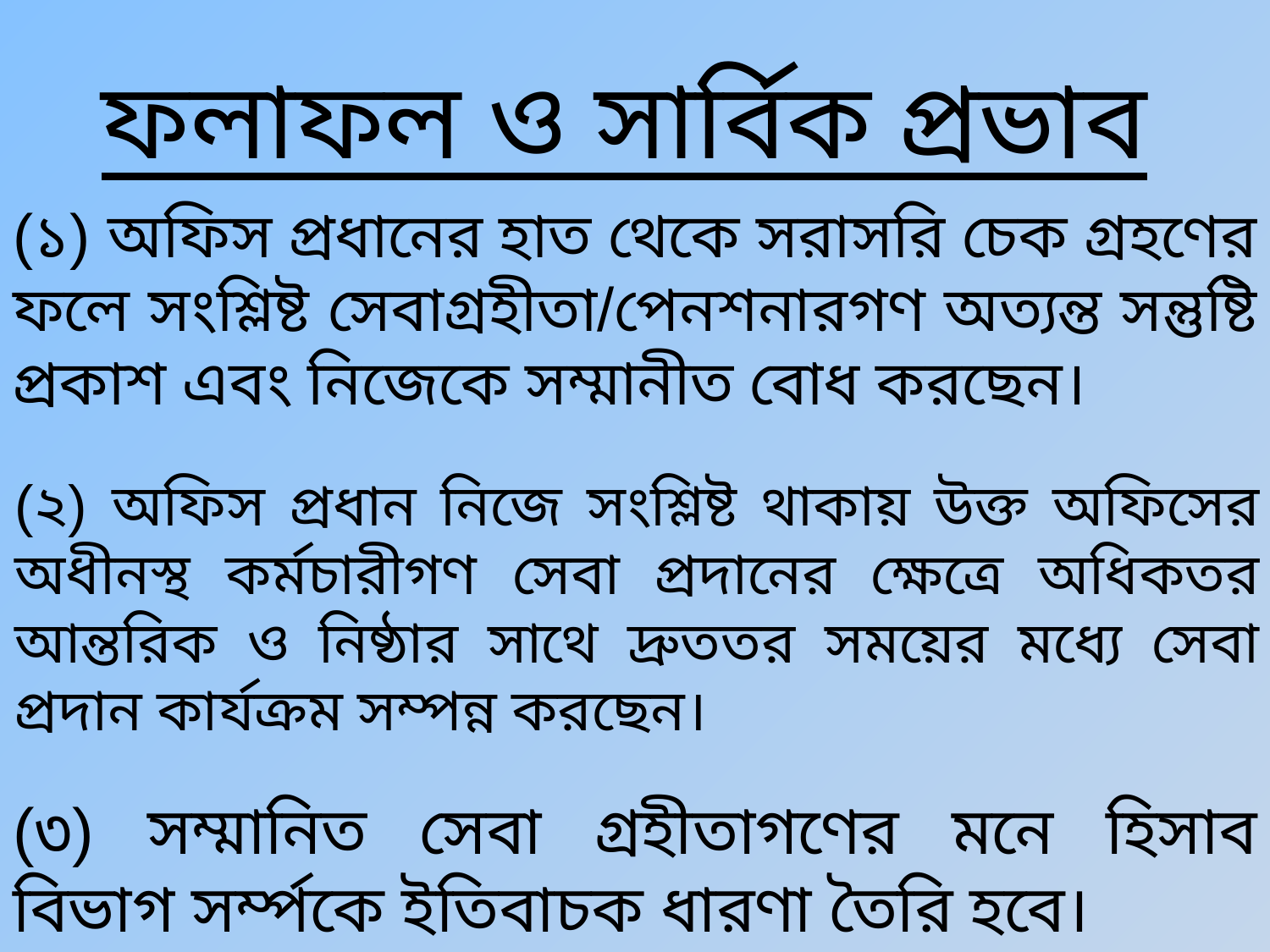

# ফলাফল ও সার্বিক প্রভাব
(১) অফিস প্রধানের হাত থেকে সরাসরি চেক গ্রহণের ফলে সংশ্লিষ্ট সেবাগ্রহীতা/পেনশনারগণ অত্যন্ত সন্তুষ্টি প্রকাশ এবং নিজেকে সম্মানীত বোধ করছেন।
(২) অফিস প্রধান নিজে সংশ্লিষ্ট থাকায় উক্ত অফিসের অধীনস্থ কর্মচারীগণ সেবা প্রদানের ক্ষেত্রে অধিকতর আন্তরিক ও নিষ্ঠার সাথে দ্রুততর সময়ের মধ্যে সেবা প্রদান কার্যক্রম সম্পন্ন করছেন।
(৩) সম্মানিত সেবা গ্রহীতাগণের মনে হিসাব বিভাগ সর্ম্পকে ইতিবাচক ধারণা তৈরি হবে।